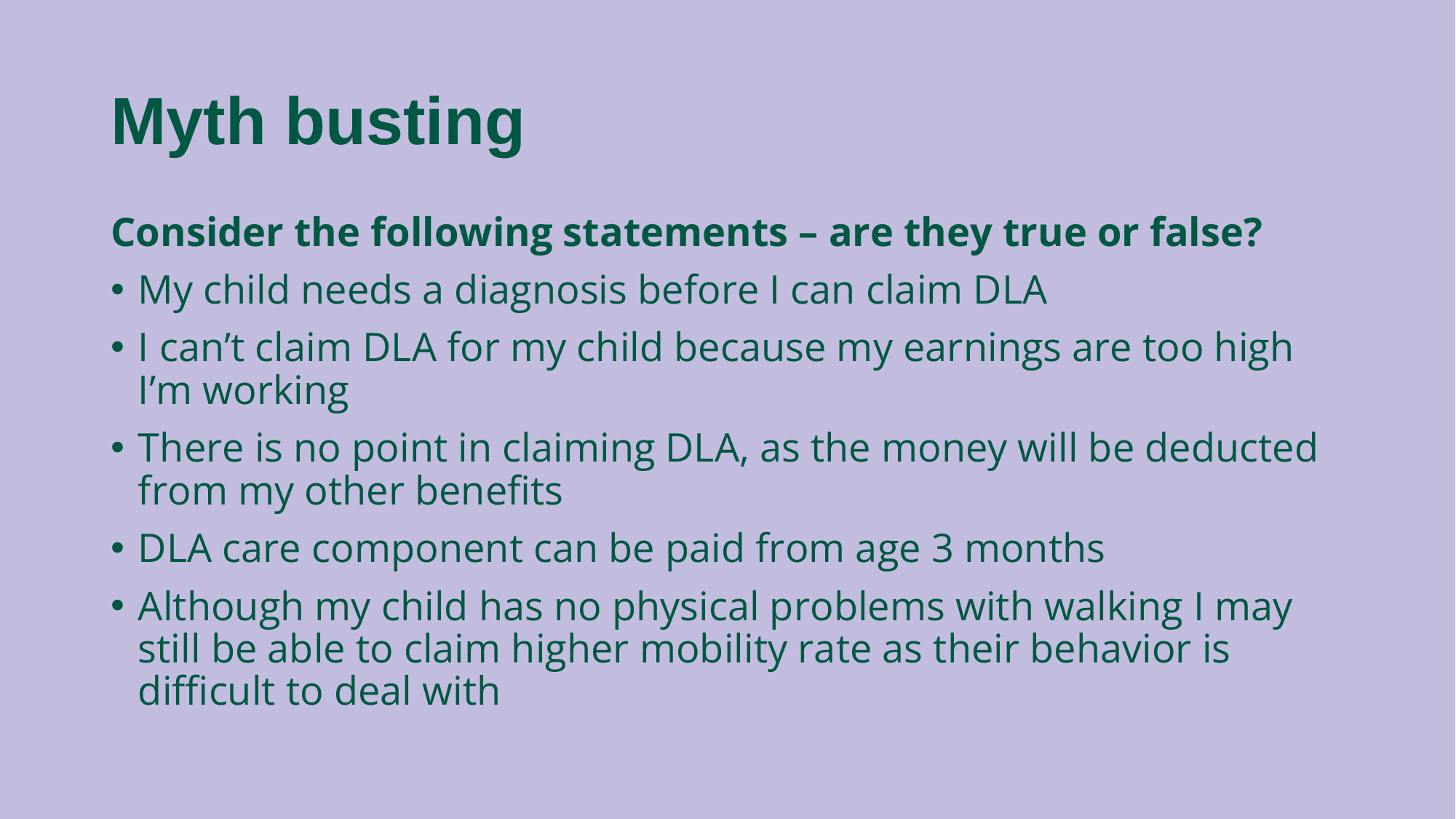

# Myth busting
Consider the following statements – are they true or false?
My child needs a diagnosis before I can claim DLA
I can’t claim DLA for my child because my earnings are too high  I’m working
There is no point in claiming DLA, as the money will be deducted from my other benefits
DLA care component can be paid from age 3 months
Although my child has no physical problems with walking I may still be able to claim higher mobility rate as their behavior is difficult to deal with